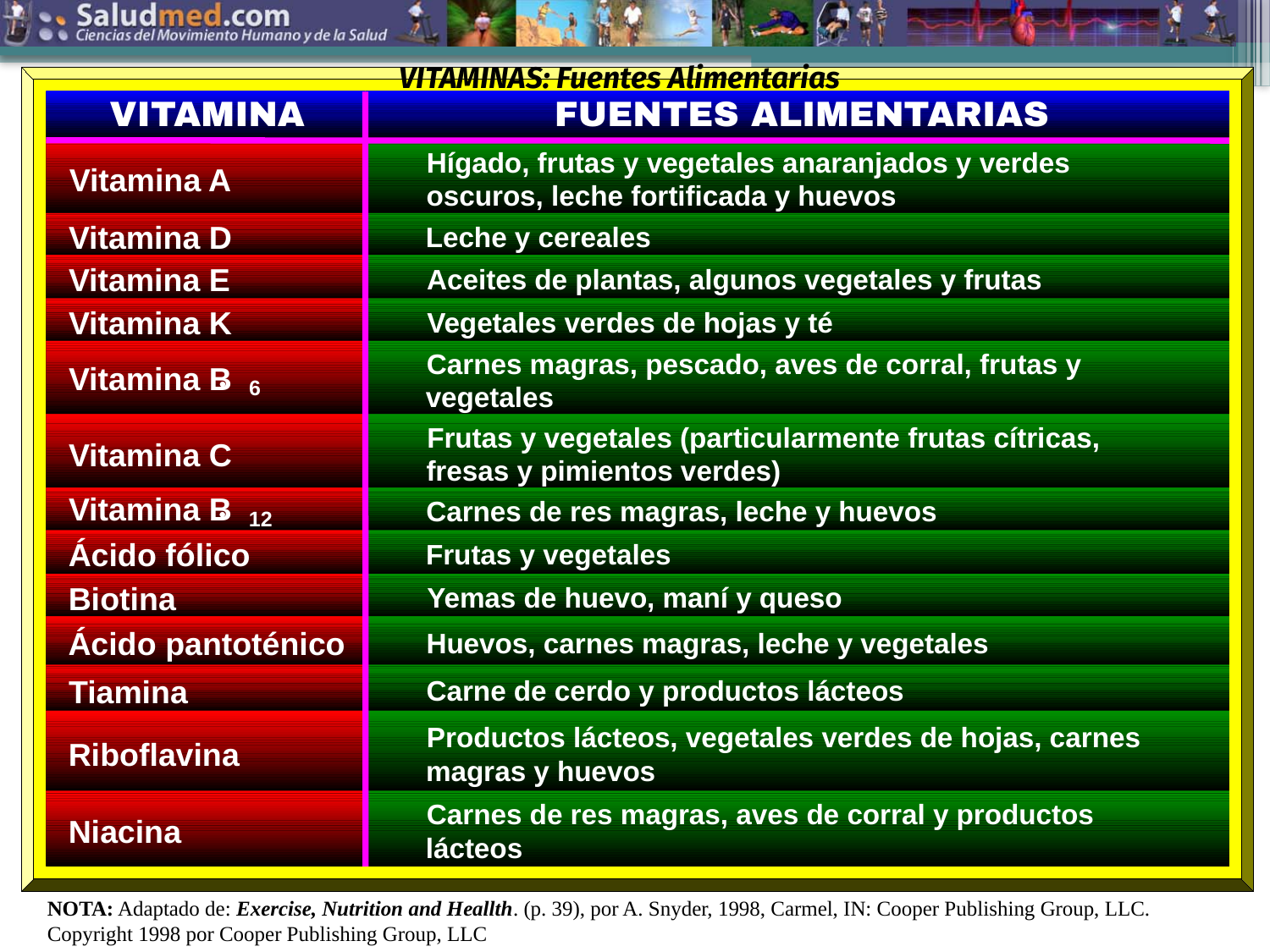

VITAMINA
FUENTES ALIMENTARIAS
Hígado, frutas y vegetales anaranjados y verdes
Vitamina A
oscuros, leche fortificada y huevos
Vitamina D
Leche y cereales
Vitamina E
Aceites de plantas, algunos vegetales y frutas
Vitamina K
Vegetales verdes de hojas y té
Carnes magras, pescado, aves de corral, frutas y
Vitamina B
6
vegetales
Frutas y vegetales (particularmente frutas cítricas,
Vitamina C
fresas y pimientos verdes)
Vitamina B
Carnes de res magras, leche y huevos
12
Ácido fólico
Frutas y vegetales
Biotina
Yemas de huevo, maní y queso
Ácido pantoténico
Huevos, carnes magras, leche y vegetales
Tiamina
Carne de cerdo y productos lácteos

Productos lácteos, vegetales verdes de hojas, carnes

Riboflavina

magras y huevos
Carnes de res magras, aves de corral y productos
Niacina
lácteos
VITAMINAS: Fuentes Alimentarias
NOTA: Adaptado de: Exercise, Nutrition and Heallth. (p. 39), por A. Snyder, 1998, Carmel, IN: Cooper Publishing Group, LLC. Copyright 1998 por Cooper Publishing Group, LLC